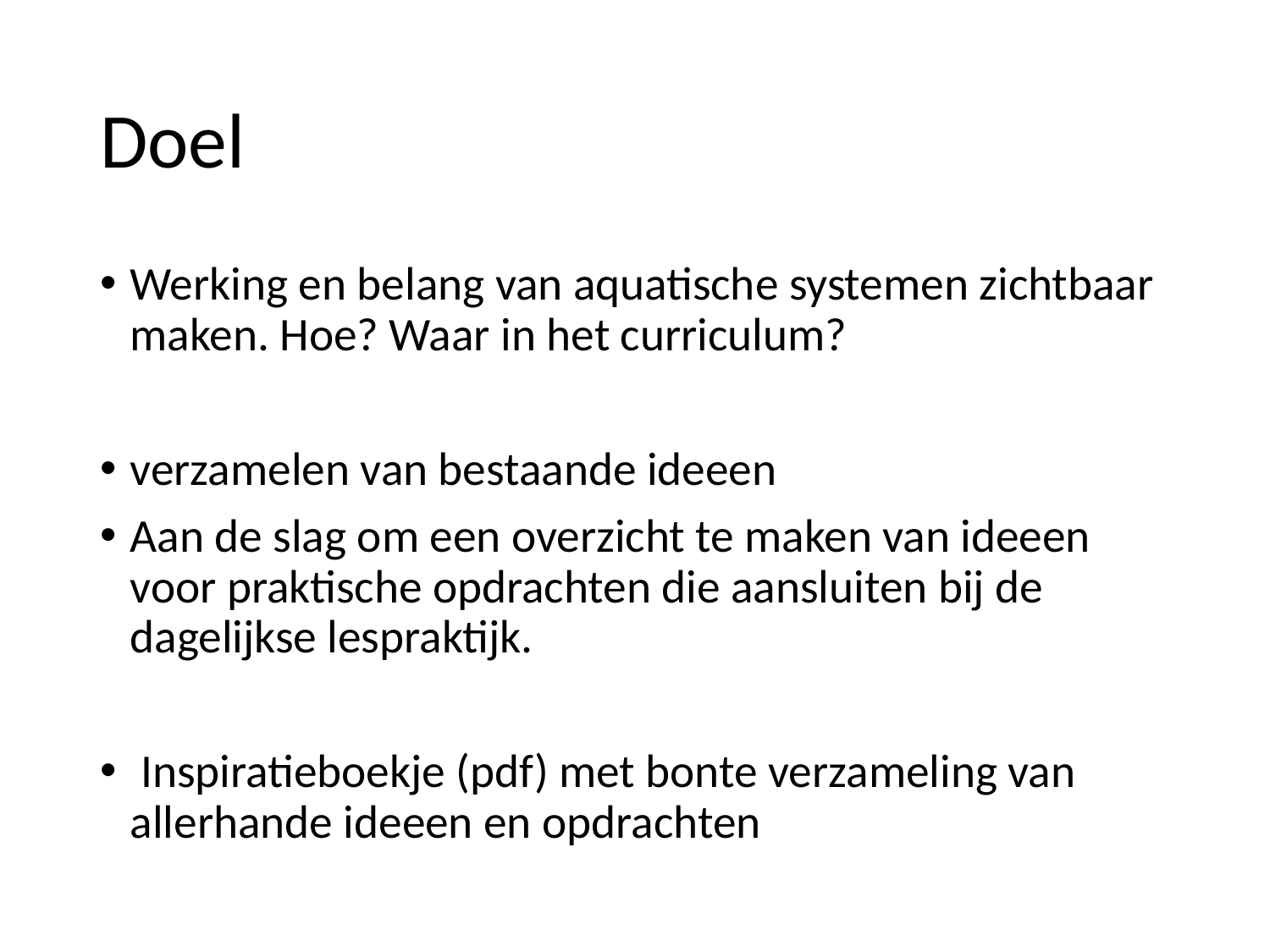

# Doel
Werking en belang van aquatische systemen zichtbaar maken. Hoe? Waar in het curriculum?

verzamelen van bestaande ideeen
Aan de slag om een overzicht te maken van ideeen voor praktische opdrachten die aansluiten bij de dagelijkse lespraktijk.

 Inspiratieboekje (pdf) met bonte verzameling van allerhande ideeen en opdrachten